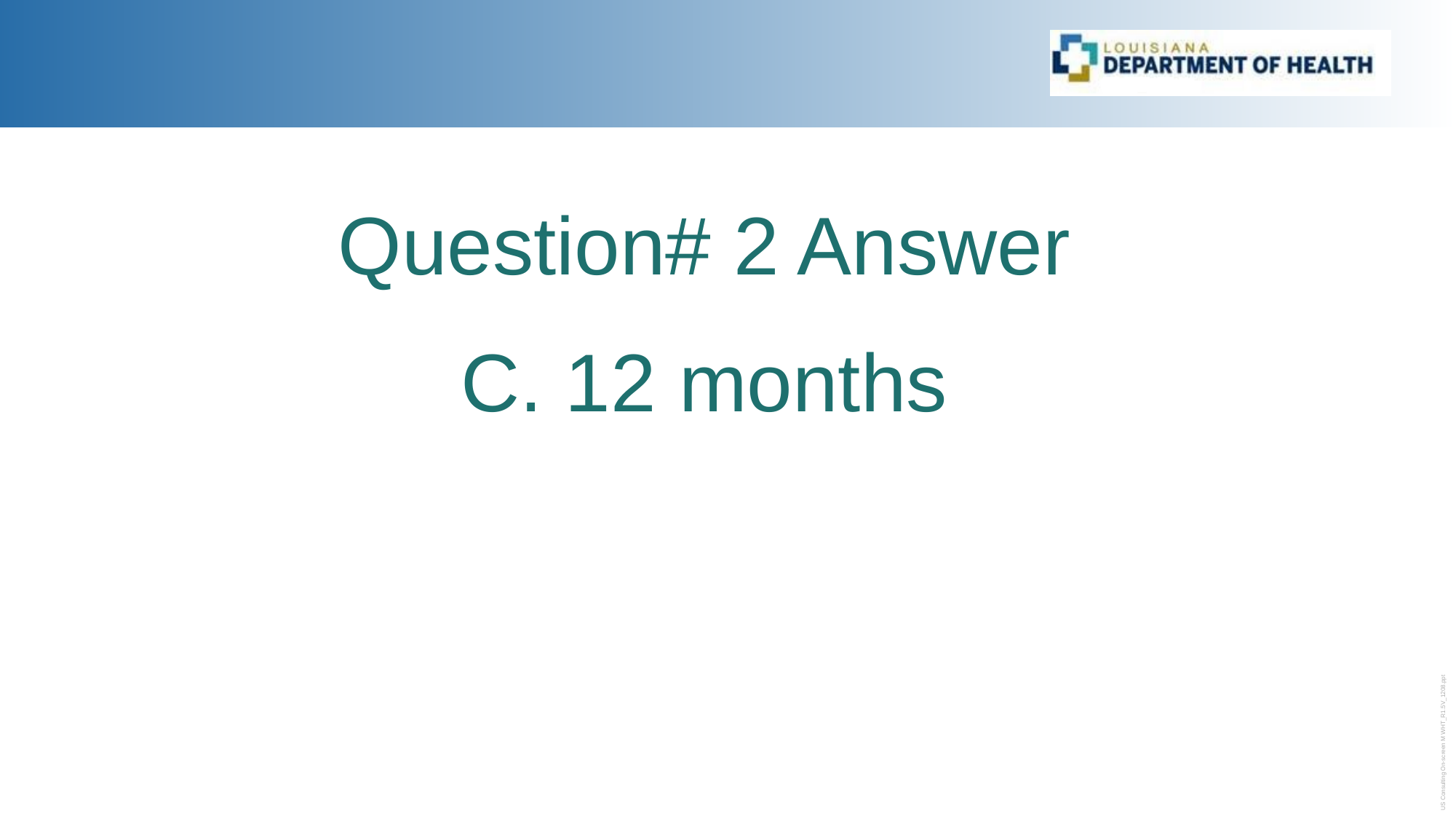

#
Question# 2 Answer
C. 12 months